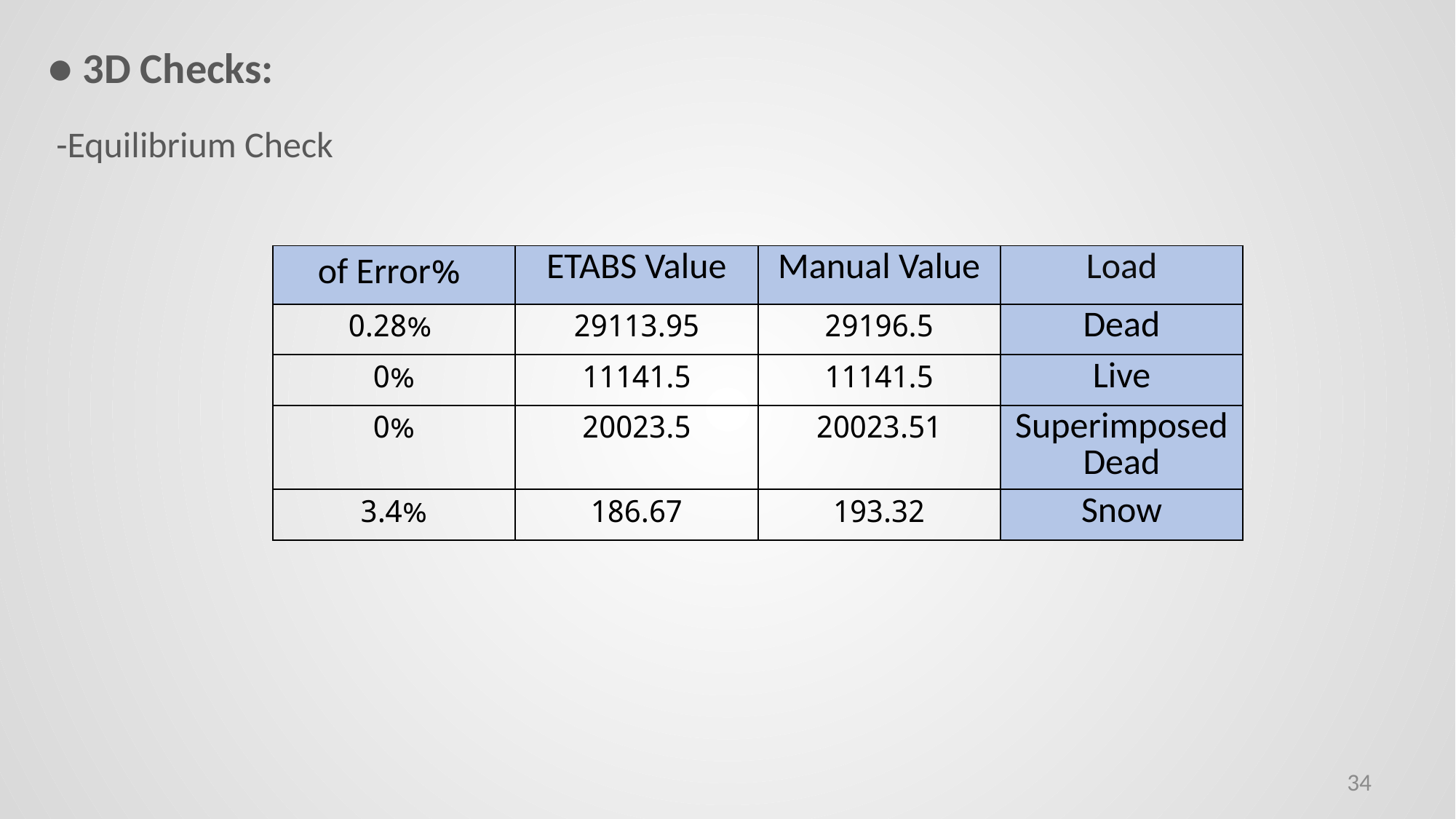

● 3D Checks:
-Equilibrium Check
| %of Error | ETABS Value | Manual Value | Load |
| --- | --- | --- | --- |
| 0.28% | 29113.95 | 29196.5 | Dead |
| 0% | 11141.5 | 11141.5 | Live |
| 0% | 20023.5 | 20023.51 | Superimposed Dead |
| 3.4% | 186.67 | 193.32 | Snow |
34